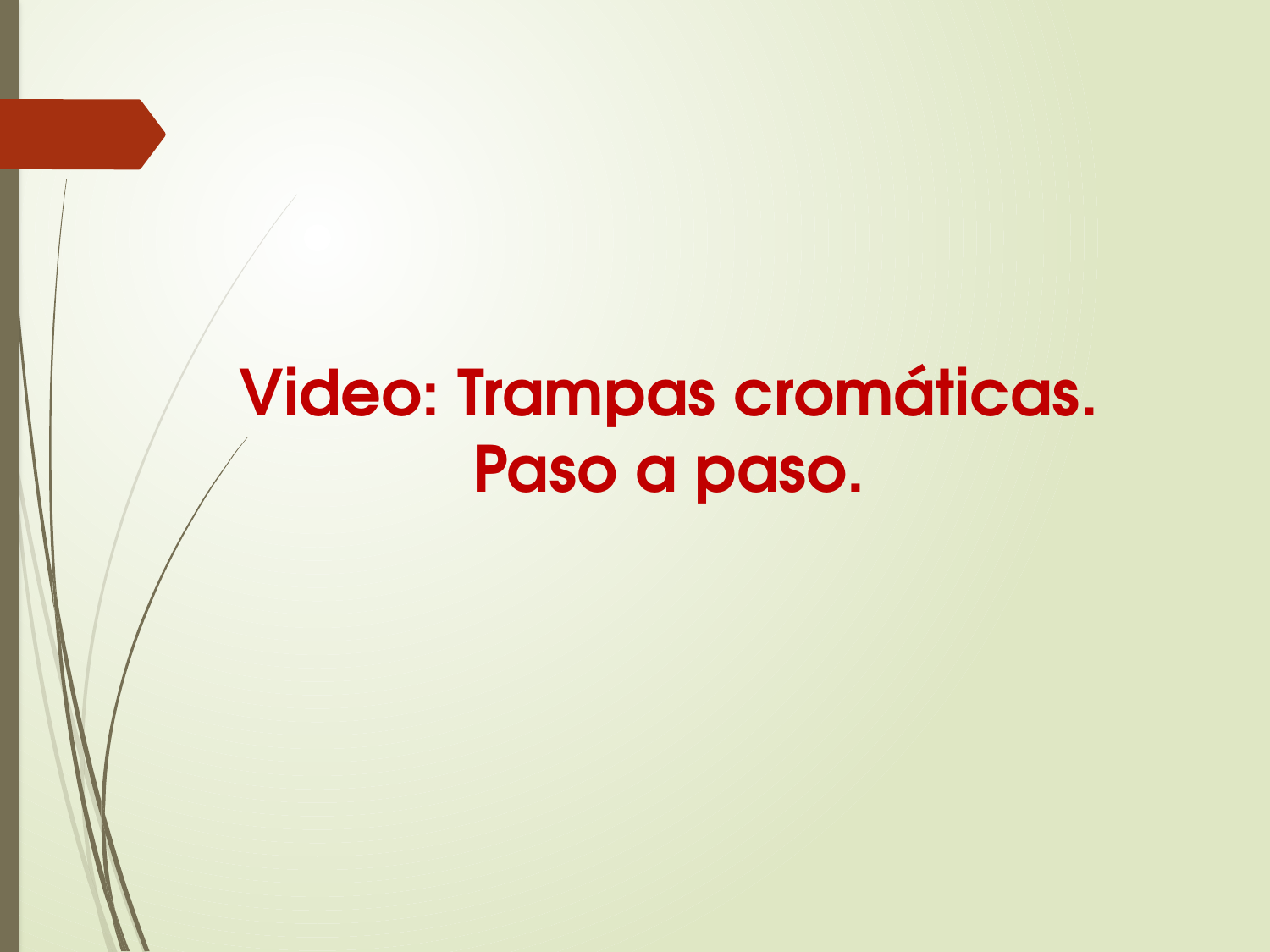

# Video: Trampas cromáticas. Paso a paso.